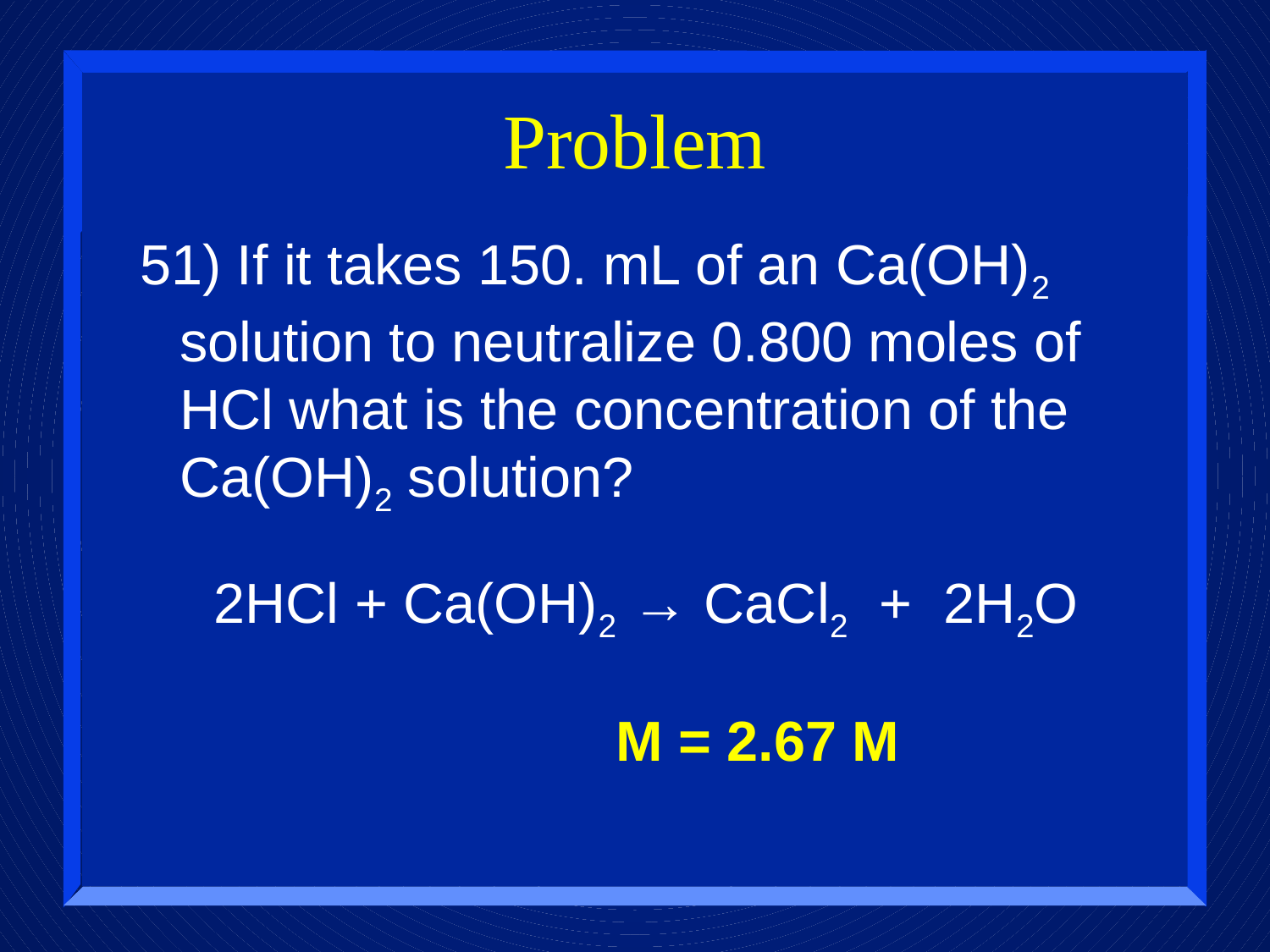

# Problem
51) If it takes 150. mL of an Ca(OH)2 solution to neutralize 0.800 moles of HCl what is the concentration of the Ca(OH)2 solution?
2HCl + Ca(OH)2 → CaCl2  +  2H2O
M = 2.67 M